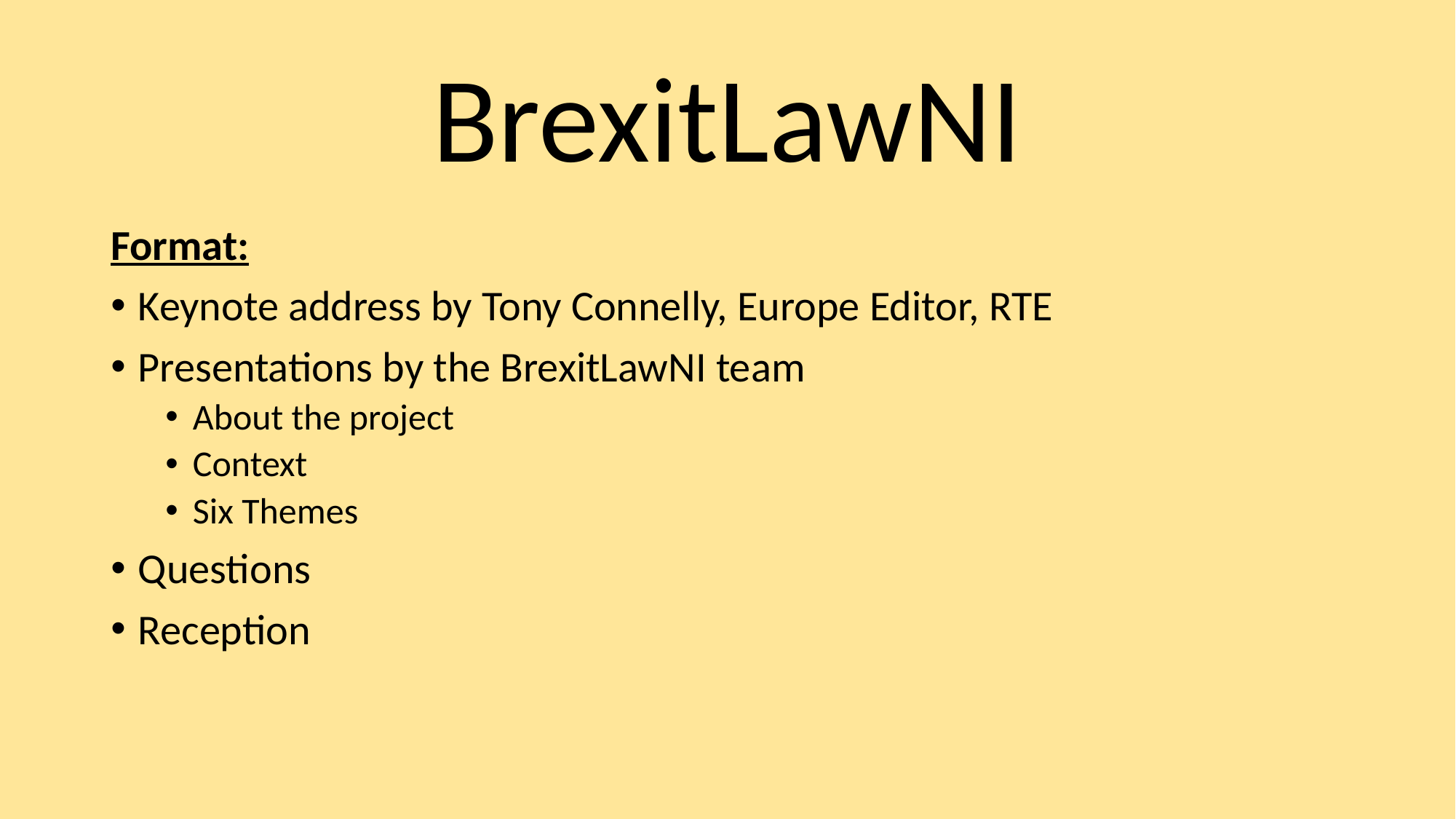

# BrexitLawNI
Format:
Keynote address by Tony Connelly, Europe Editor, RTE
Presentations by the BrexitLawNI team
About the project
Context
Six Themes
Questions
Reception